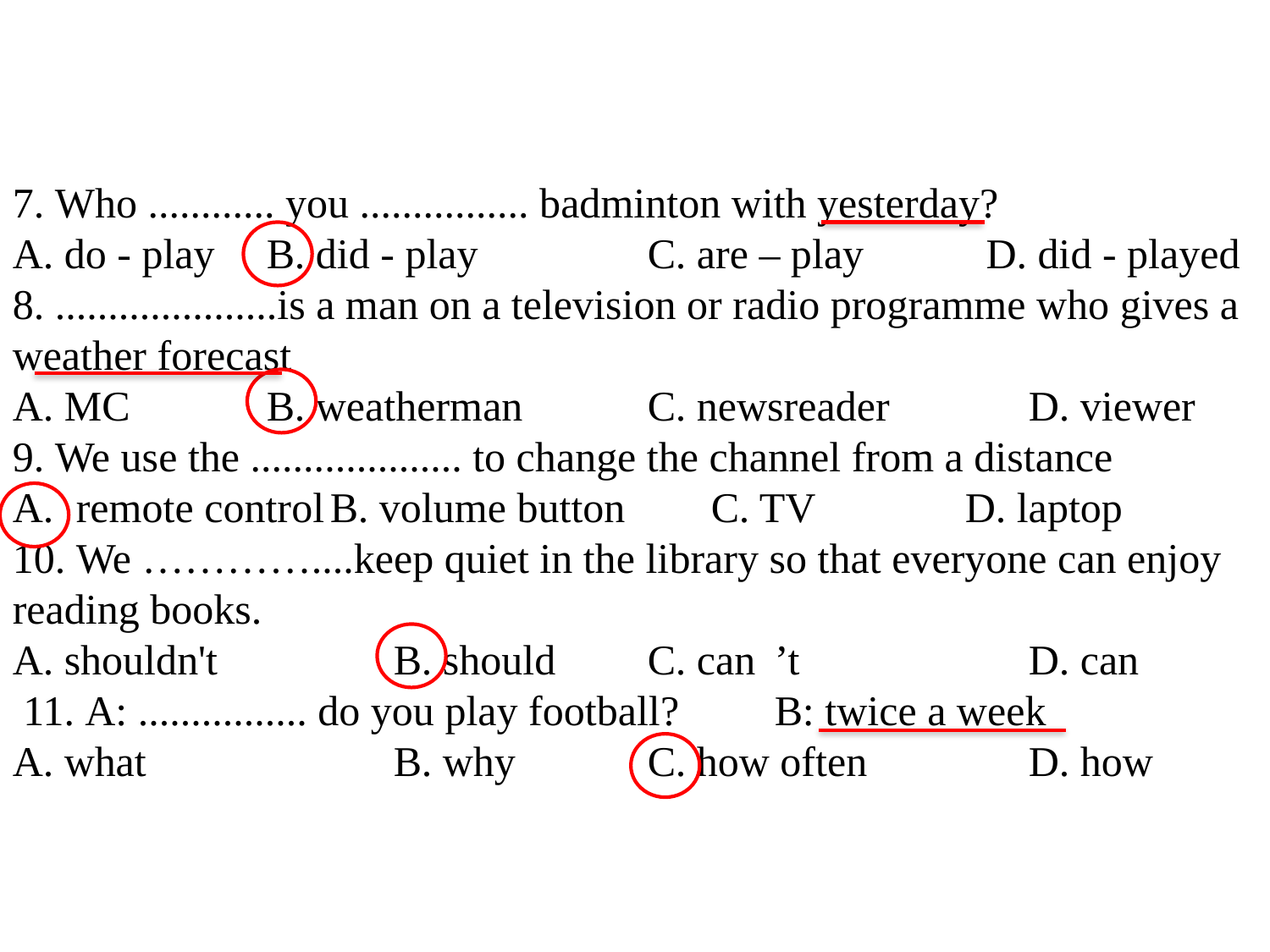

7. Who ............ you ................ badminton with yesterday?
A. do - play	B. did - play 		C. are – play 	        D. did - played
8. .....................is a man on a television or radio programme who gives a weather forecast
A. MC		B. weatherman	C. newsreader		D. viewer
9. We use the .................... to change the channel from a distance
remote control	B. volume button	C. TV		D. laptop
10. We …………....keep quiet in the library so that everyone can enjoy reading books.
A. shouldn't		B. should	C. can	’t		D. can
 11. A: ................ do you play football?	B: twice a week
A. what		B. why		C. how often		D. how